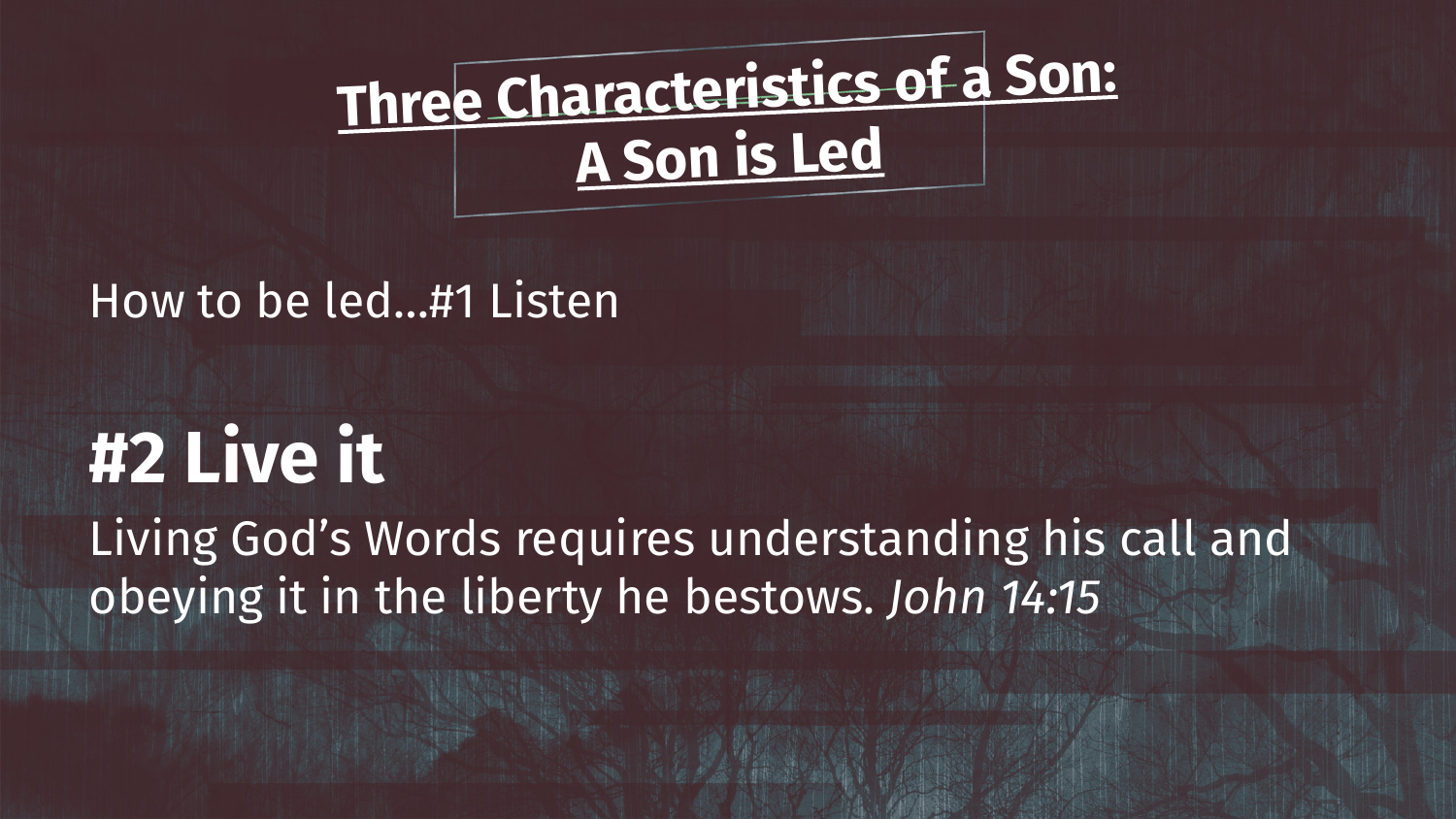

Three Characteristics of a Son:
A Son is Led

How to be led…#1 Listen

#2 Live it
Living God’s Words requires understanding his call and obeying it in the liberty he bestows. John 14:15